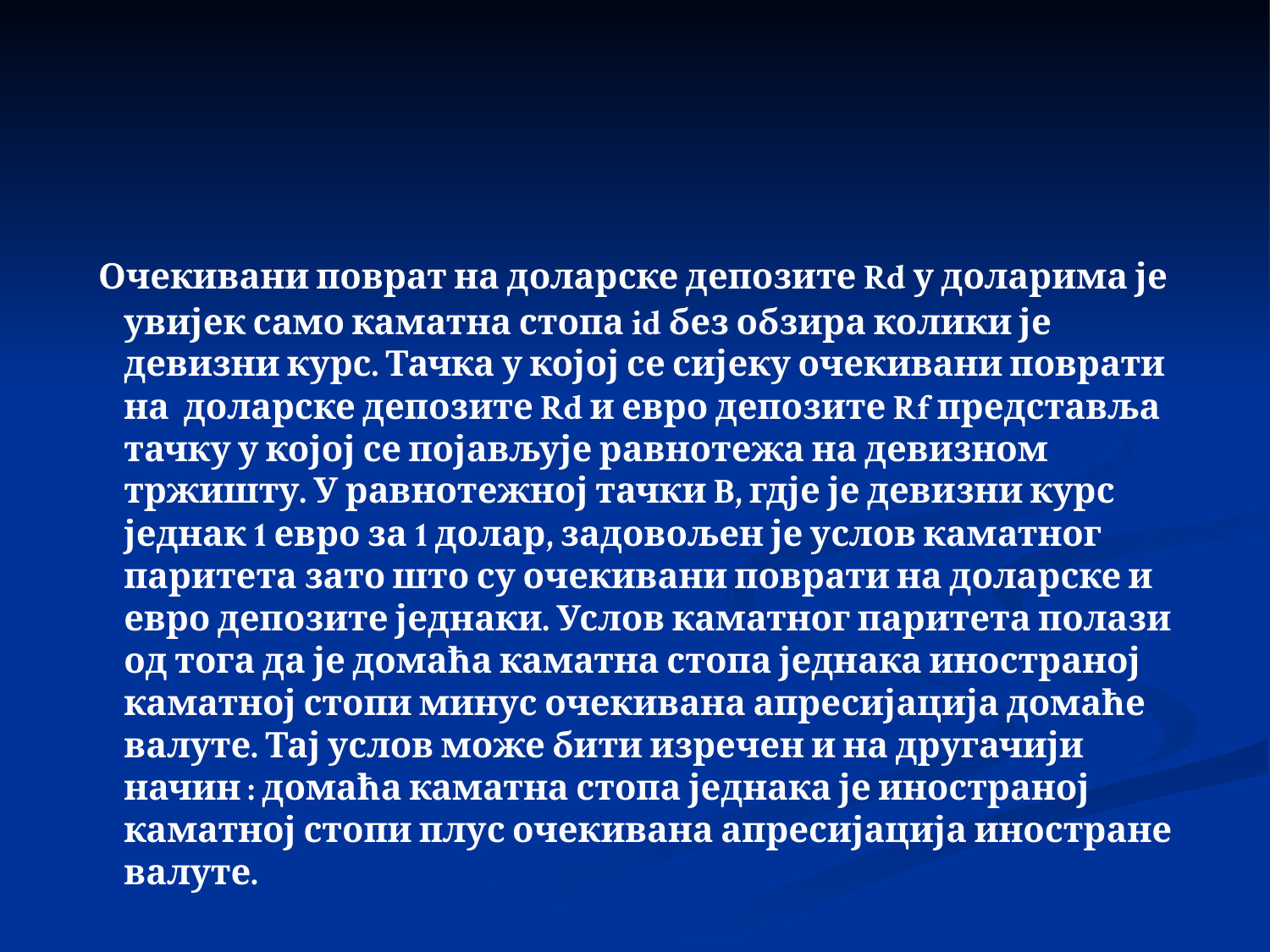

Очекивани поврат на доларске депозите Rd у доларима је увијек само каматна стопа id без обзира колики је девизни курс. Тачка у којој се сијеку очекивани поврати на  доларске депозите Rd и евро депозите Rf представља тачку у којој се појављује равнотежа на девизном тржишту. У равнотежној тачки B, гдје је девизни курс једнак 1 евро за 1 долар, задовољен је услов каматног паритета зато што су очекивани поврати на доларске и евро депозите једнаки. Услов каматног паритета полази од тога да је домаћа каматна стопа једнака иностраној каматној стопи минус очекивана апресијација домаће валуте. Тај услов може бити изречен и на другачији начин : домаћа каматна стопа једнака је иностраној каматној стопи плус очекивана апресијација иностране валуте.